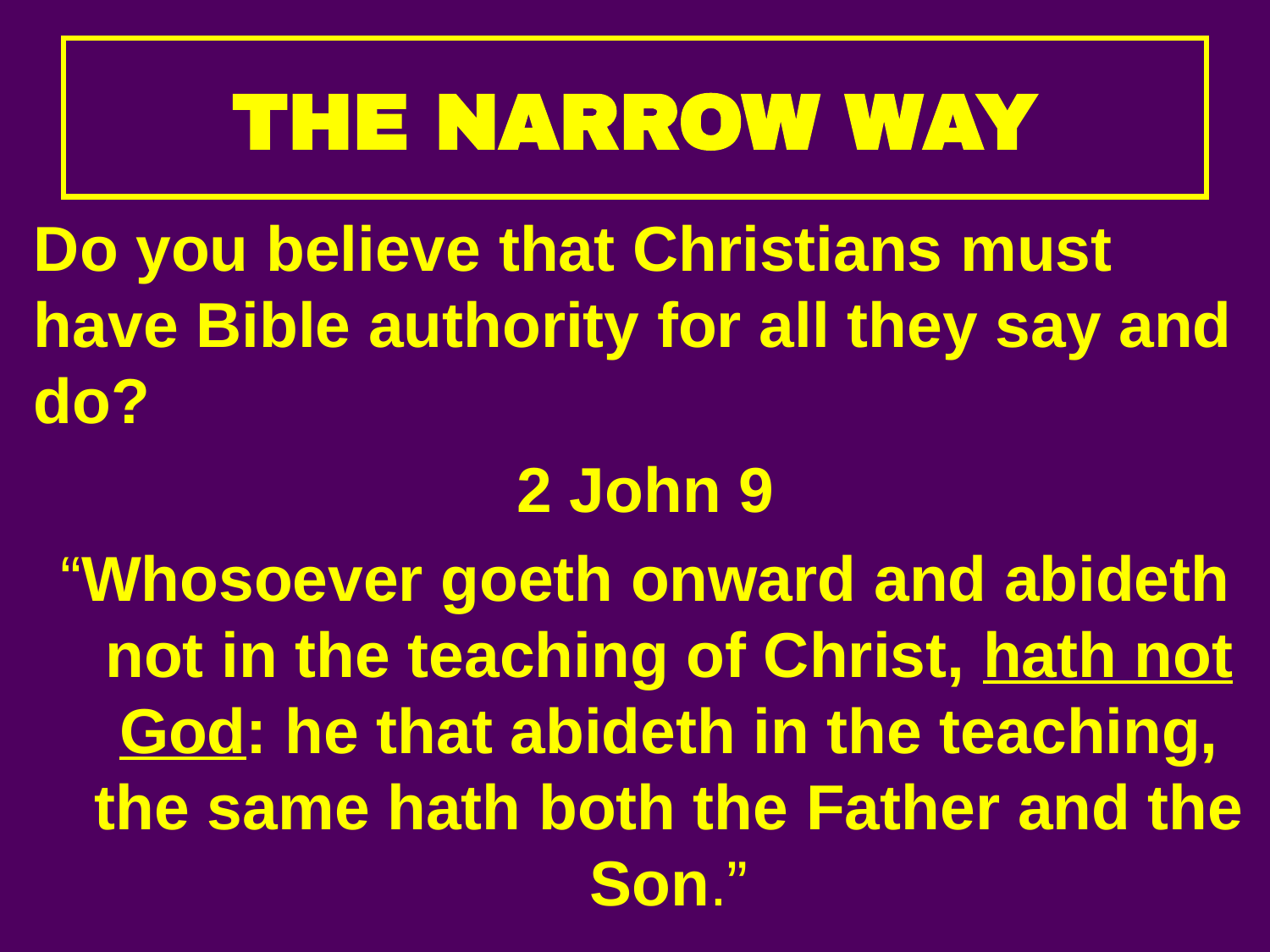

# THE NARROW WAY
Do you believe that Christians must have Bible authority for all they say and do?
2 John 9
“Whosoever goeth onward and abideth not in the teaching of Christ, hath not God: he that abideth in the teaching, the same hath both the Father and the Son.”